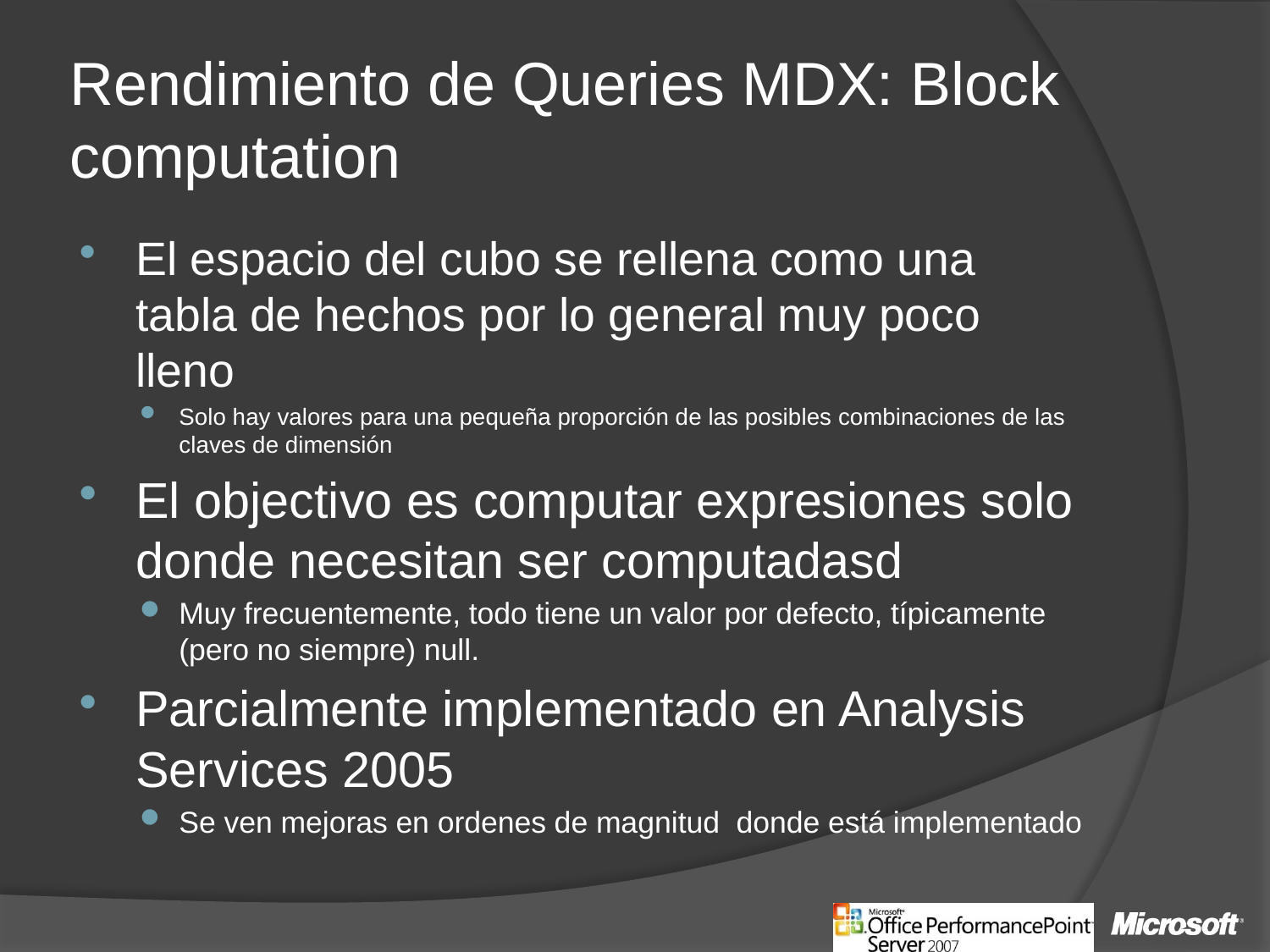

# Rendimiento de Queries MDX: Block computation
El espacio del cubo se rellena como una tabla de hechos por lo general muy poco lleno
Solo hay valores para una pequeña proporción de las posibles combinaciones de las claves de dimensión
El objectivo es computar expresiones solo donde necesitan ser computadasd
Muy frecuentemente, todo tiene un valor por defecto, típicamente (pero no siempre) null.
Parcialmente implementado en Analysis Services 2005
Se ven mejoras en ordenes de magnitud  donde está implementado